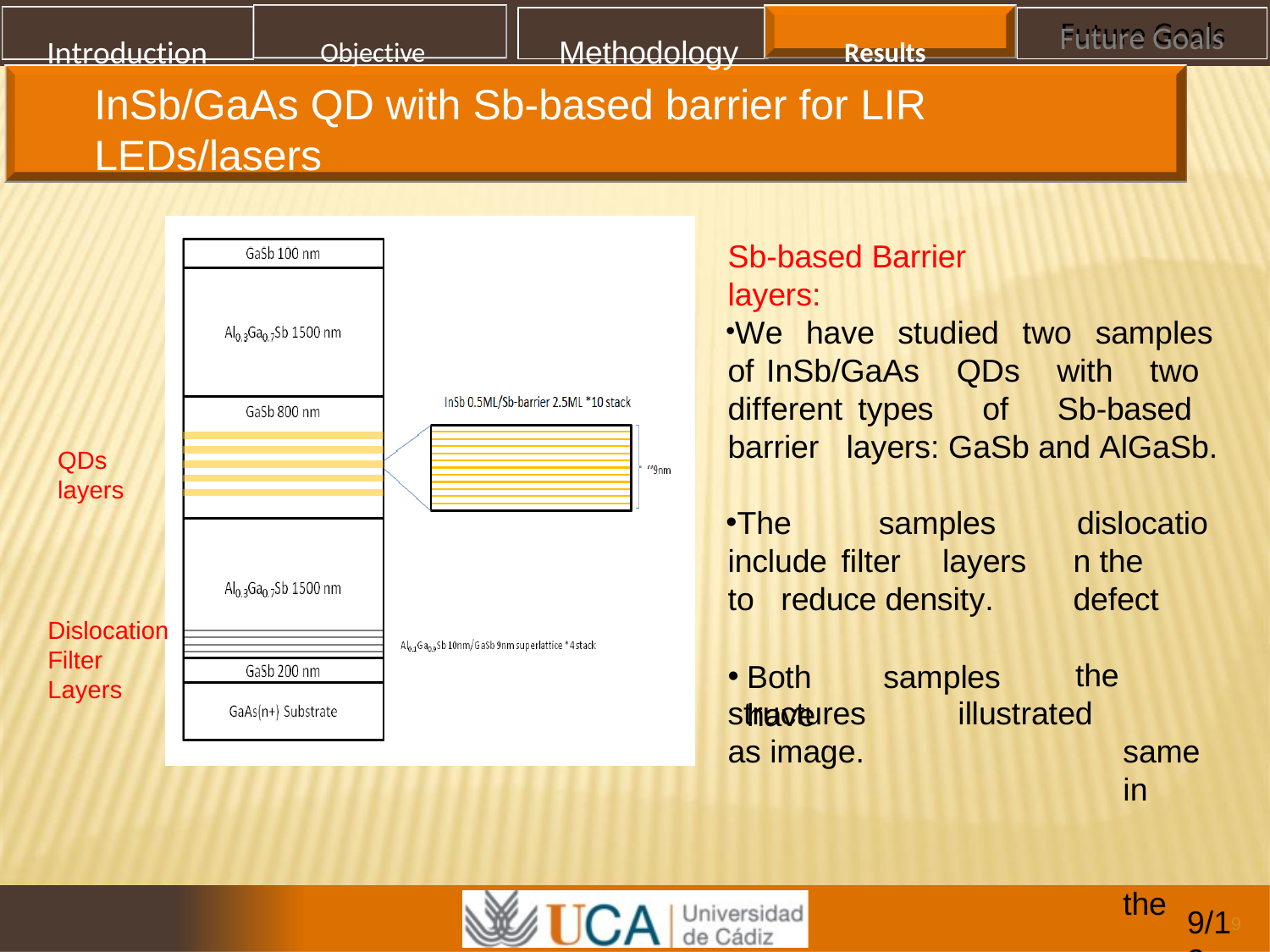

Introduction	Objective	Methodology	Results
Future Goals

InSb/GaAs QD with Sb-based barrier for LIR LEDs/lasers

Sb-based Barrier layers:
We  have  studied  two  samples  of InSb/GaAs   QDs   with   two   different types   of   Sb-based   barrier   layers: GaSb and AlGaSb.
QDs layers
The   samples   include filter   layers   to   reduce density.

Both    samples    have
dislocation the	defect
Dislocation Filter Layers
the		same in		the
structures	as image.
illustrated

9/19 2